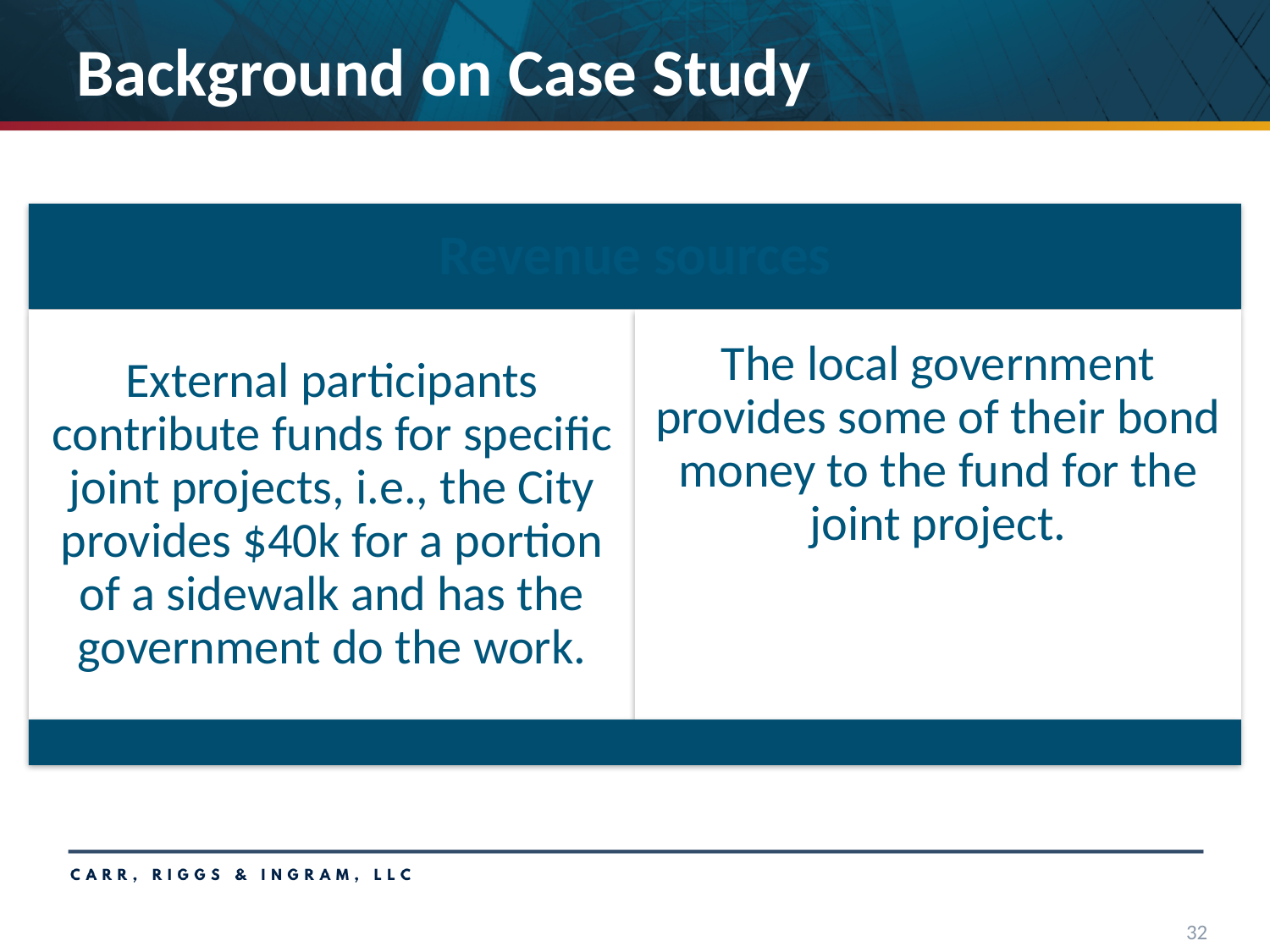

# Background on Case Study
Revenue sources
External participants contribute funds for specific joint projects, i.e., the City provides $40k for a portion of a sidewalk and has the government do the work.
The local government provides some of their bond money to the fund for the joint project.